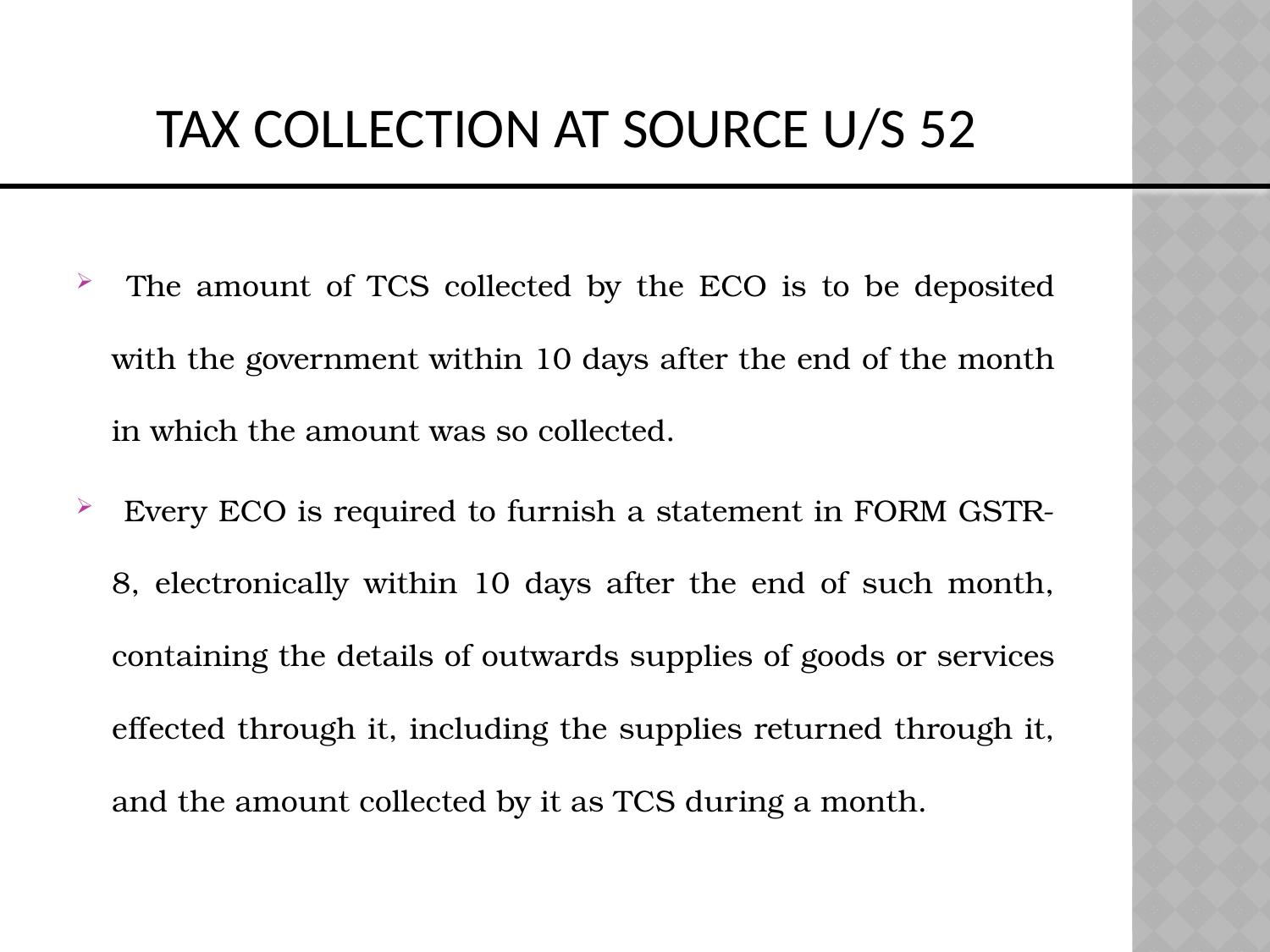

# TAX Collection at source u/s 52
 The amount of TCS collected by the ECO is to be deposited with the government within 10 days after the end of the month in which the amount was so collected.
 Every ECO is required to furnish a statement in FORM GSTR-8, electronically within 10 days after the end of such month, containing the details of outwards supplies of goods or services effected through it, including the supplies returned through it, and the amount collected by it as TCS during a month.